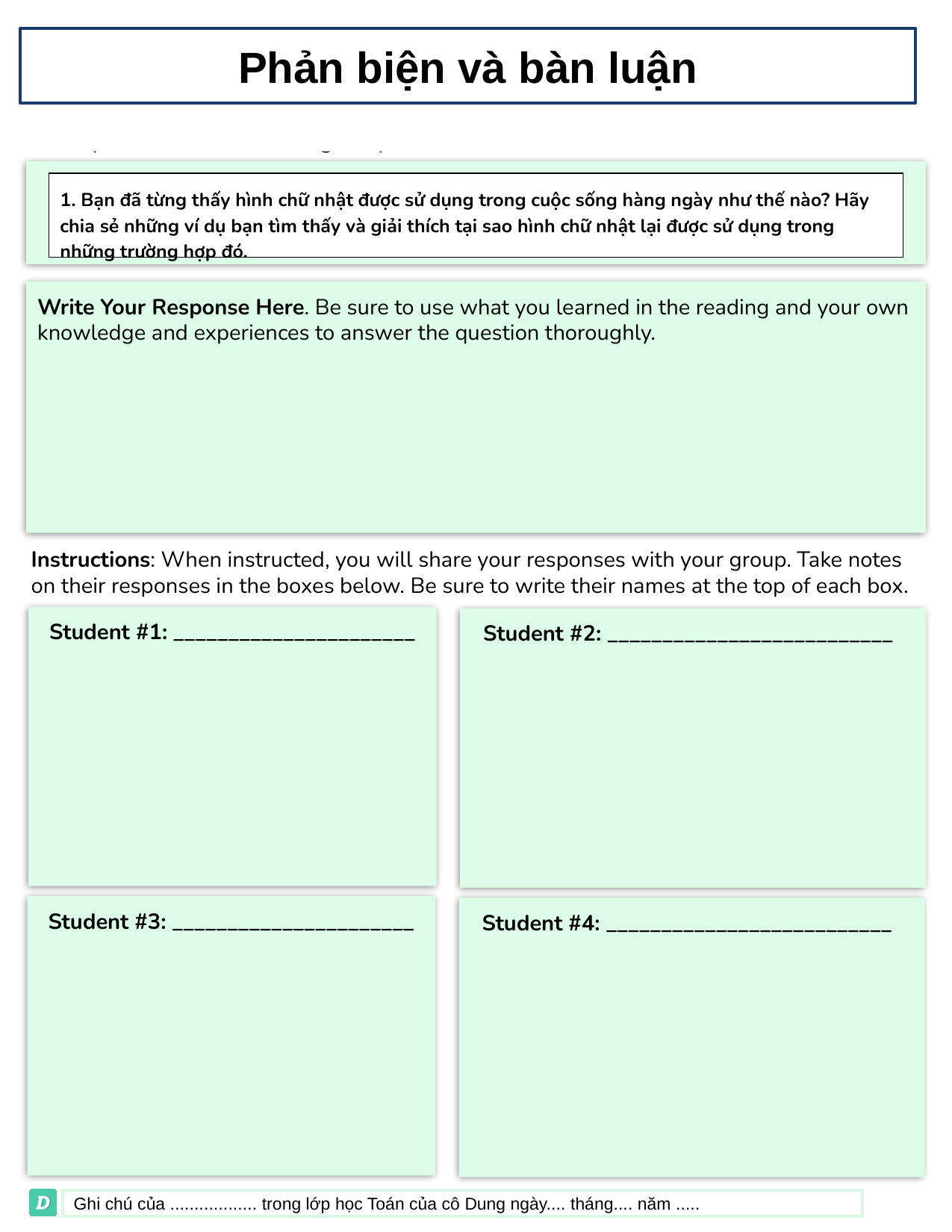

Phản biện và bàn luận
1. Bạn đã từng thấy hình chữ nhật được sử dụng trong cuộc sống hàng ngày như thế nào? Hãy chia sẻ những ví dụ bạn tìm thấy và giải thích tại sao hình chữ nhật lại được sử dụng trong những trường hợp đó.

Ghi chú của .................. trong lớp học Toán của cô Dung ngày.... tháng.... năm .....